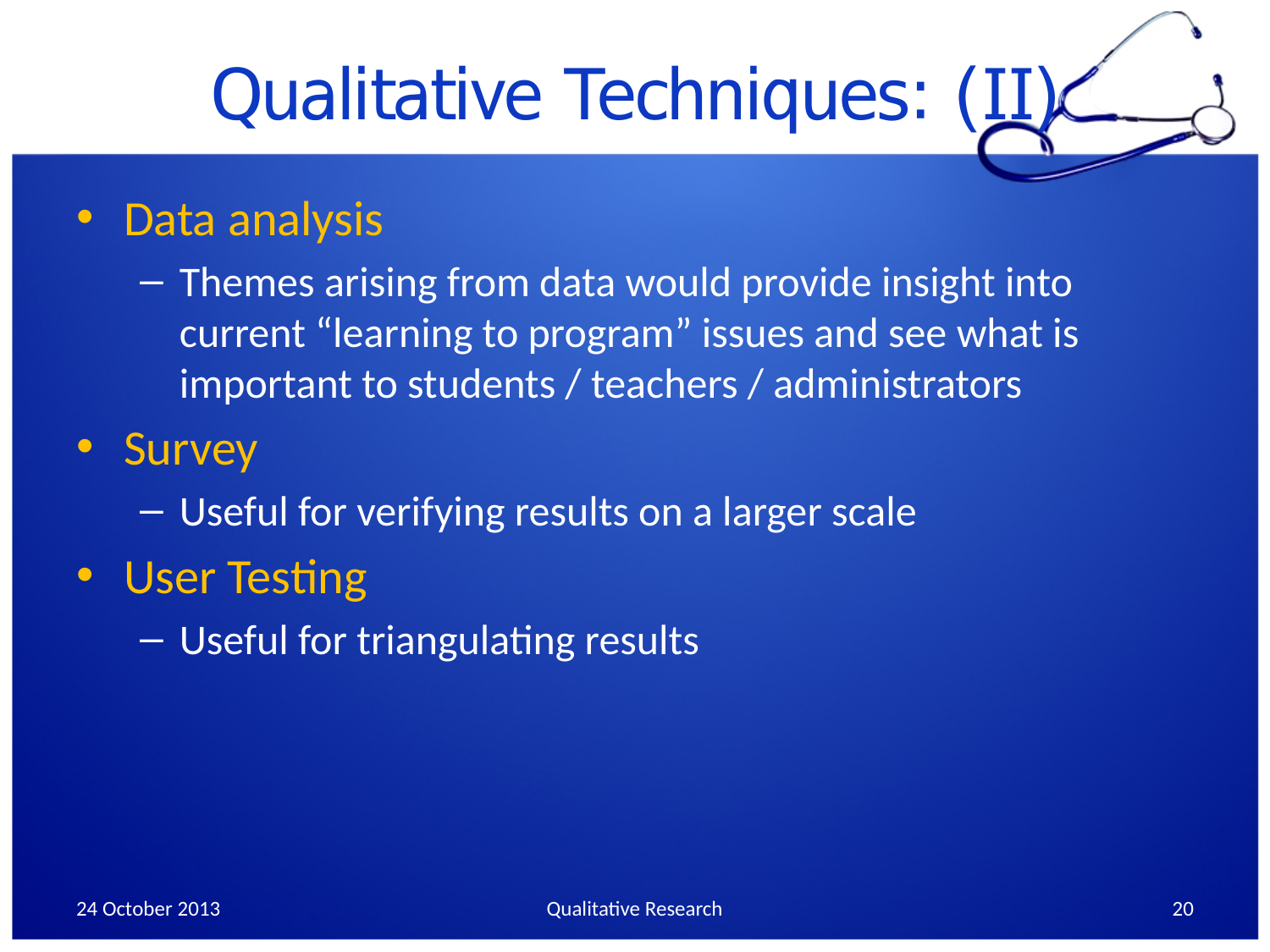

# Qualitative Techniques: (II)
Data analysis
Themes arising from data would provide insight into current “learning to program” issues and see what is important to students / teachers / administrators
Survey
Useful for verifying results on a larger scale
User Testing
Useful for triangulating results
24 October 2013
Qualitative Research
20